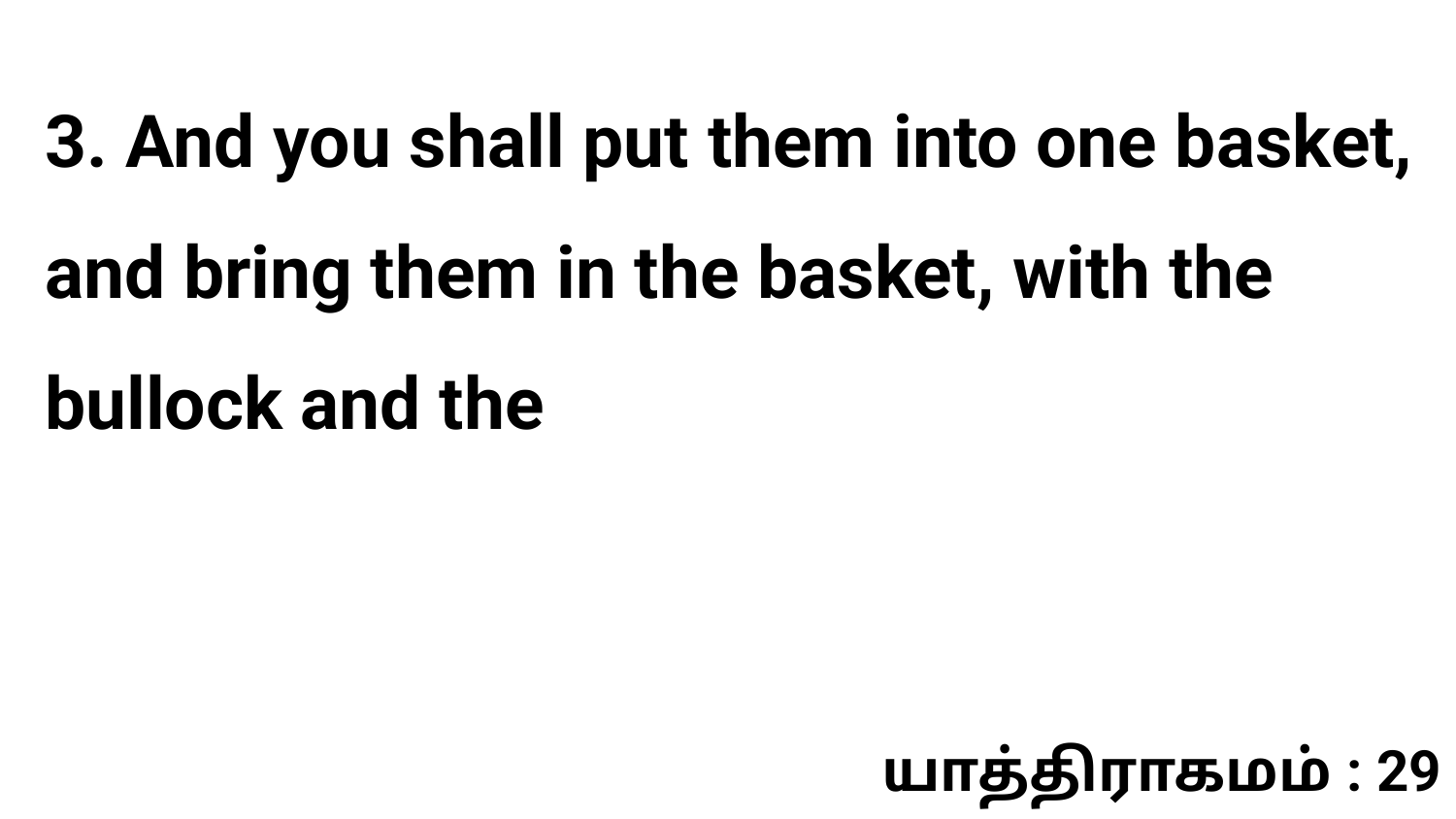

3. And you shall put them into one basket, and bring them in the basket, with the bullock and the
யாத்திராகமம் : 29